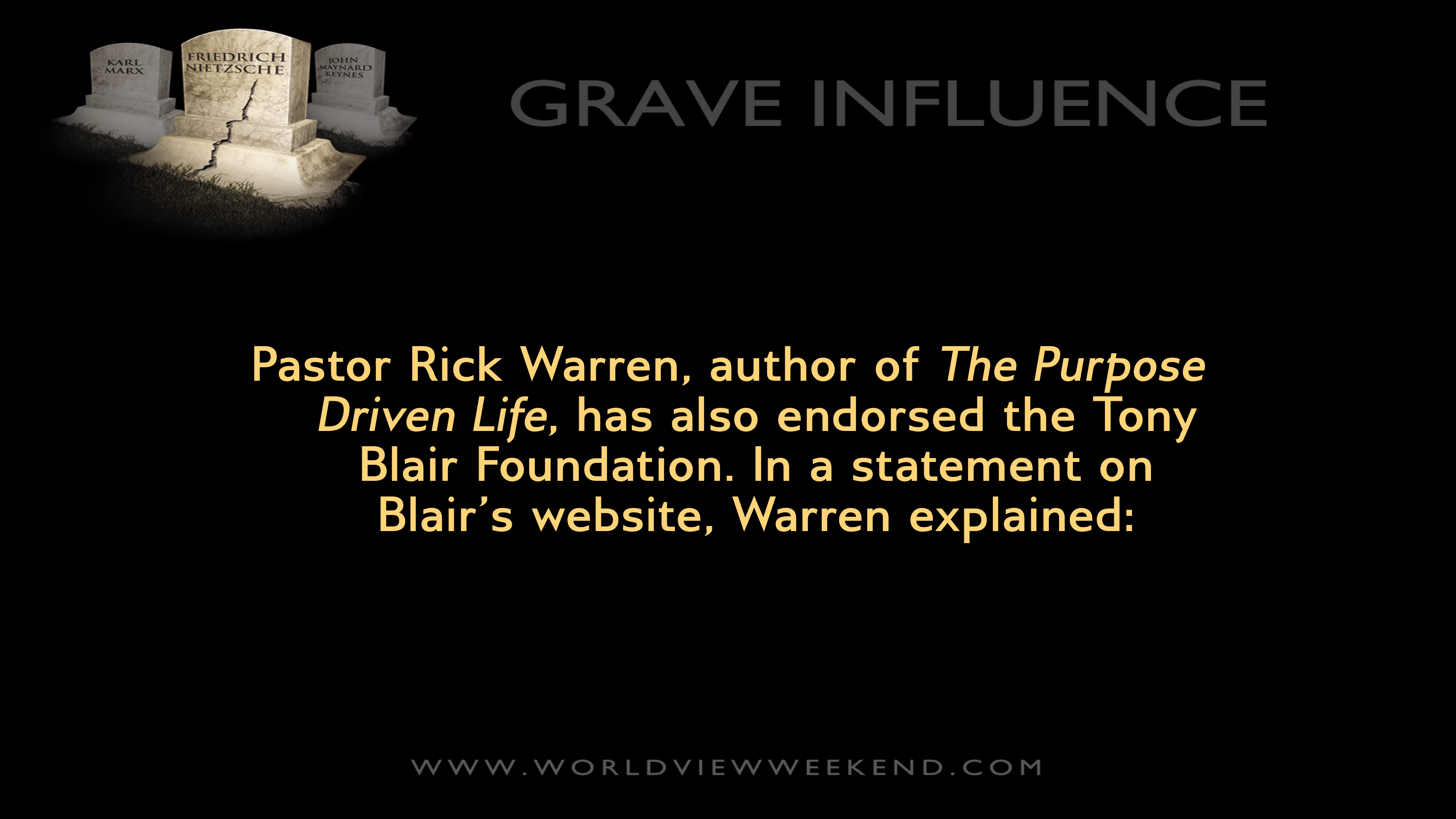

Pastor Rick Warren, author of The Purpose Driven Life, has also endorsed the Tony Blair Foundation. In a statement on Blair’s website, Warren explained: